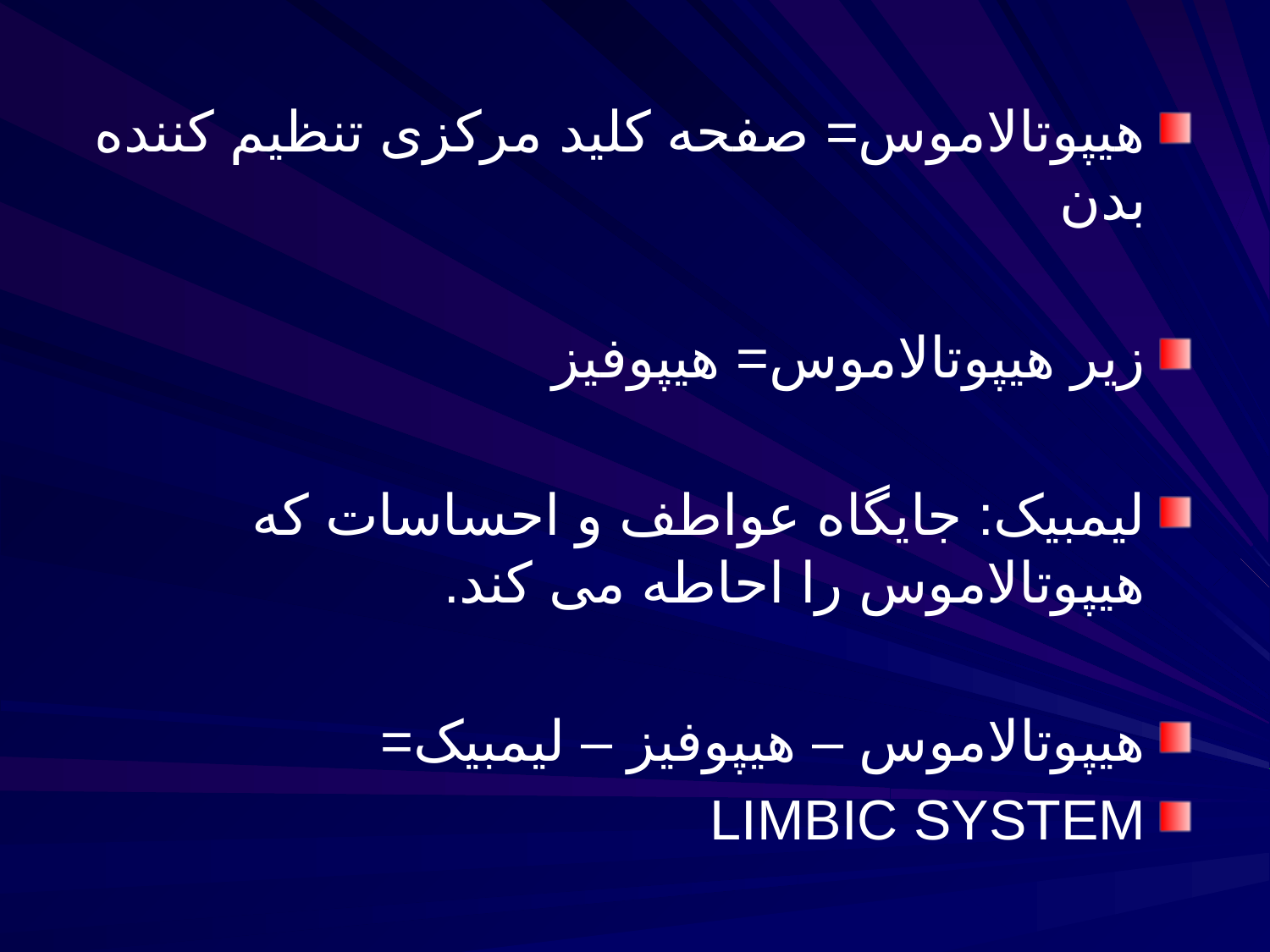

#
هیپوتالاموس= صفحه کلید مرکزی تنظیم کننده بدن

زیر هیپوتالاموس= هیپوفیز

لیمبیک: جایگاه عواطف و احساسات که هیپوتالاموس را احاطه می کند.

هیپوتالاموس – هیپوفیز – لیمبیک=
LIMBIC SYSTEM